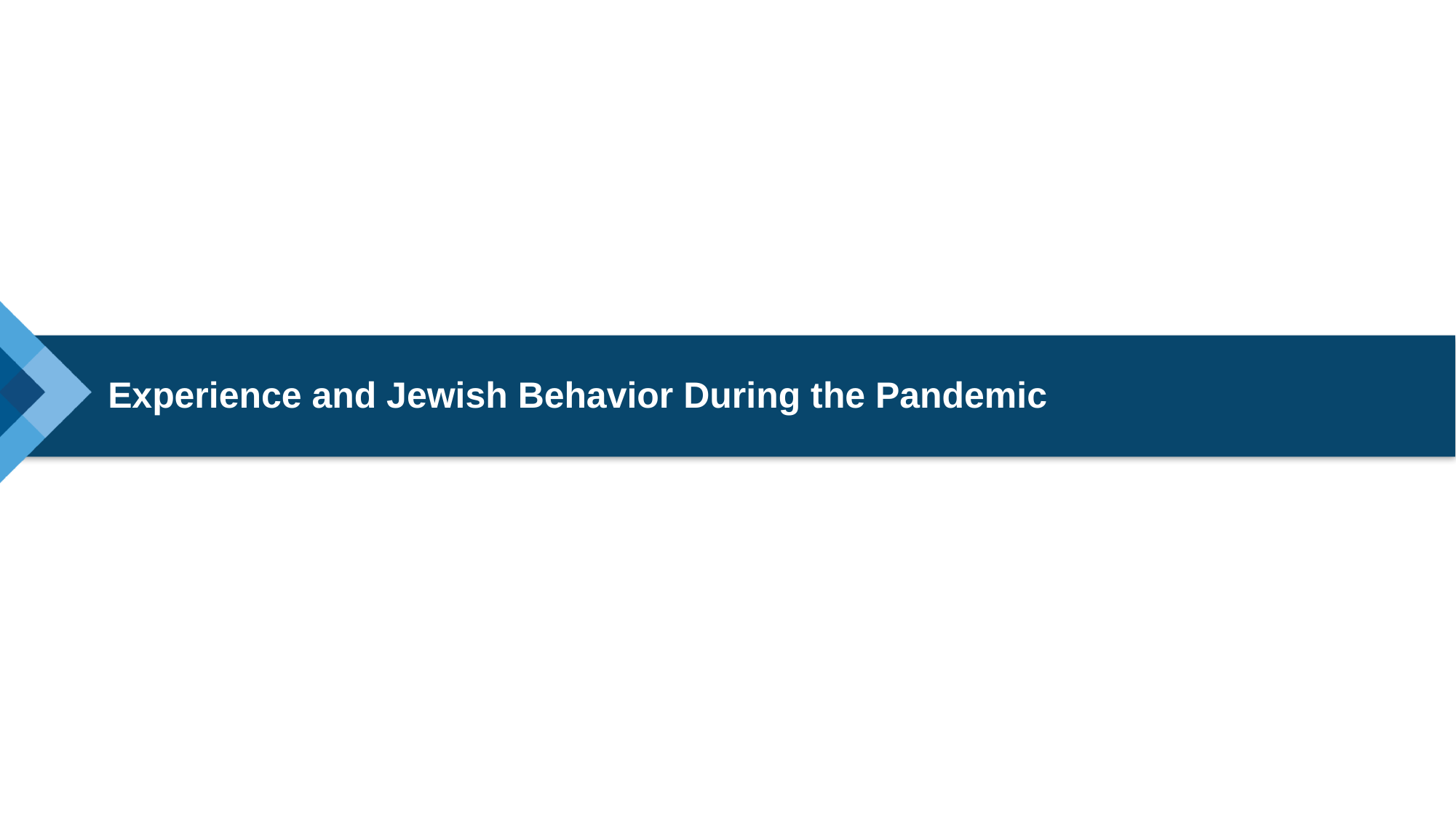

Experience and Jewish Behavior During the Pandemic